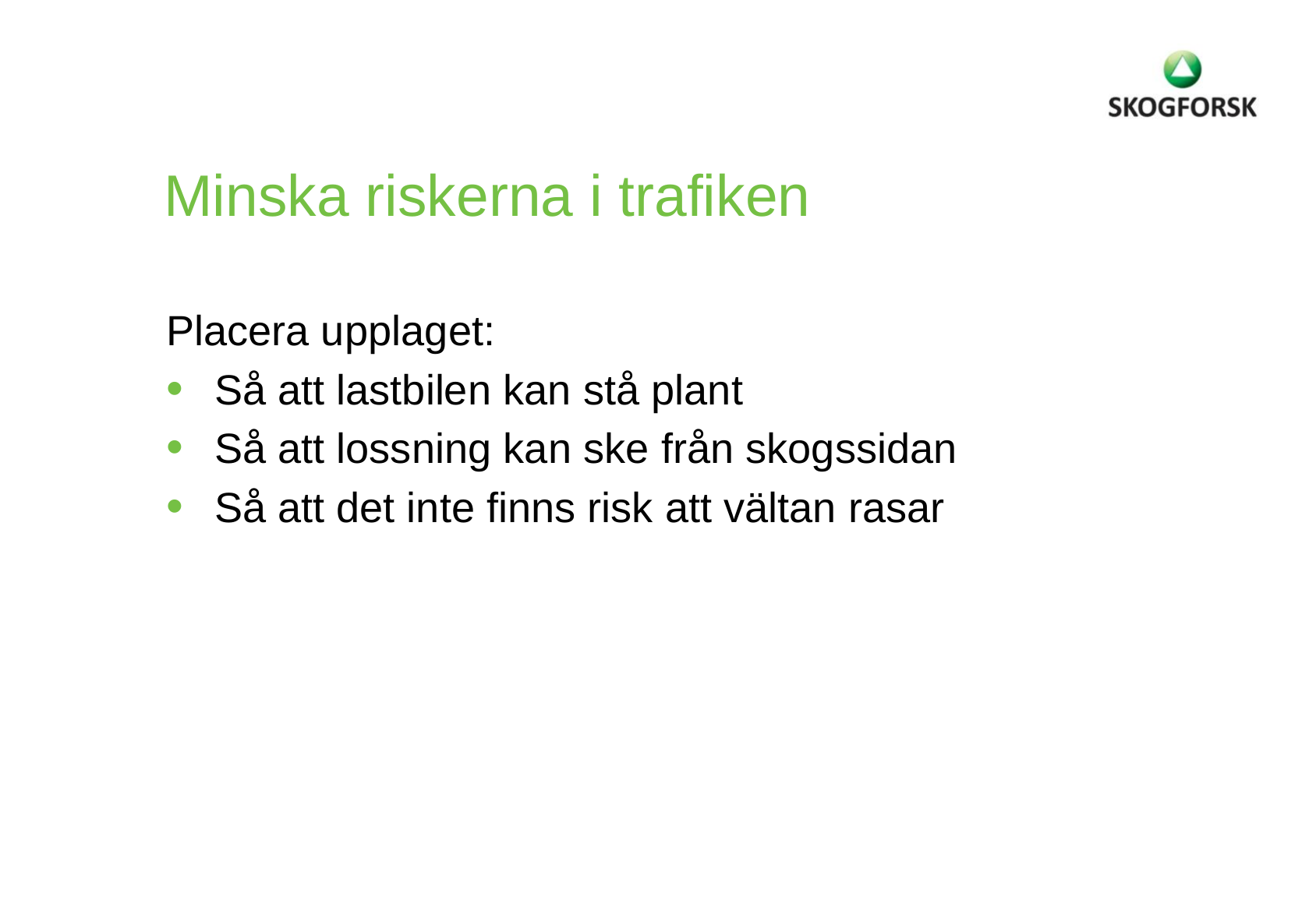

Minska riskerna i trafiken
Placera upplaget:
Så att lastbilen kan stå plant
Så att lossning kan ske från skogssidan
Så att det inte finns risk att vältan rasar